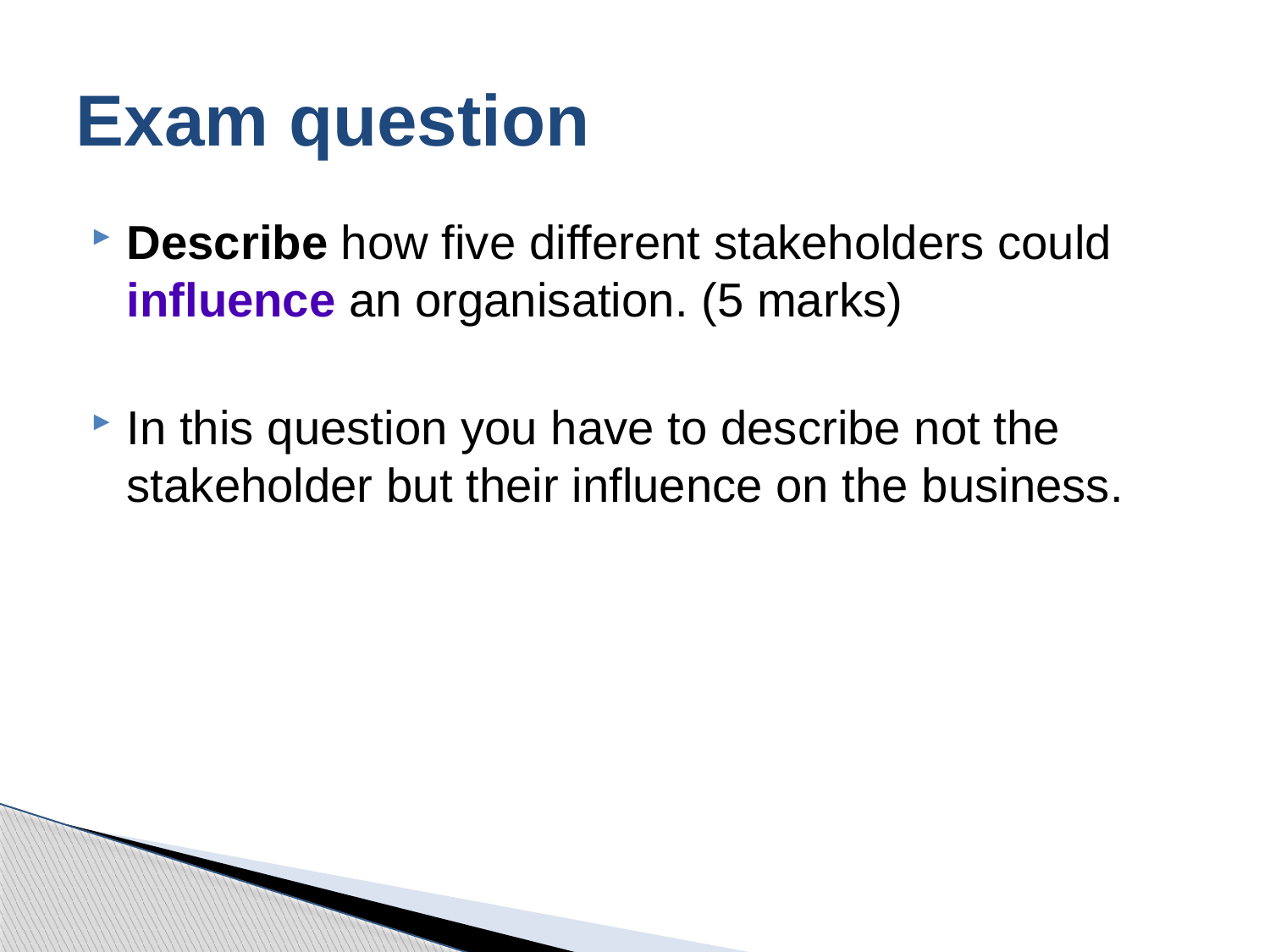

# Exam question
Describe how five different stakeholders could influence an organisation. (5 marks)

In this question you have to describe not the stakeholder but their influence on the business.